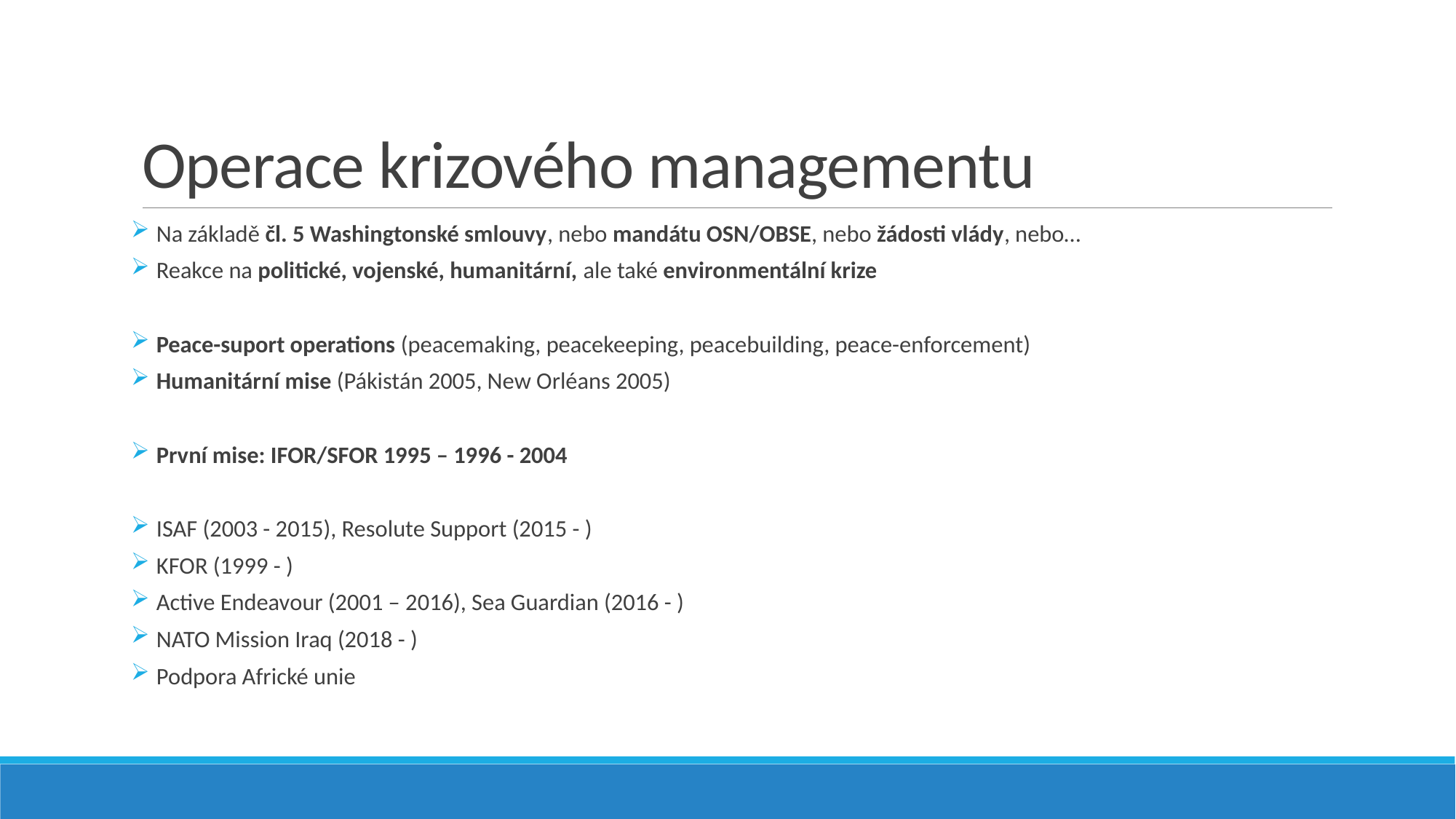

# Operace krizového managementu
  Na základě čl. 5 Washingtonské smlouvy, nebo mandátu OSN/OBSE, nebo žádosti vlády, nebo…
  Reakce na politické, vojenské, humanitární, ale také environmentální krize

  Peace-suport operations (peacemaking, peacekeeping, peacebuilding, peace-enforcement)
  Humanitární mise (Pákistán 2005, New Orléans 2005)

  První mise: IFOR/SFOR 1995 – 1996 - 2004

  ISAF (2003 - 2015), Resolute Support (2015 - )
  KFOR (1999 - )
  Active Endeavour (2001 – 2016), Sea Guardian (2016 - )
  NATO Mission Iraq (2018 - )
  Podpora Africké unie